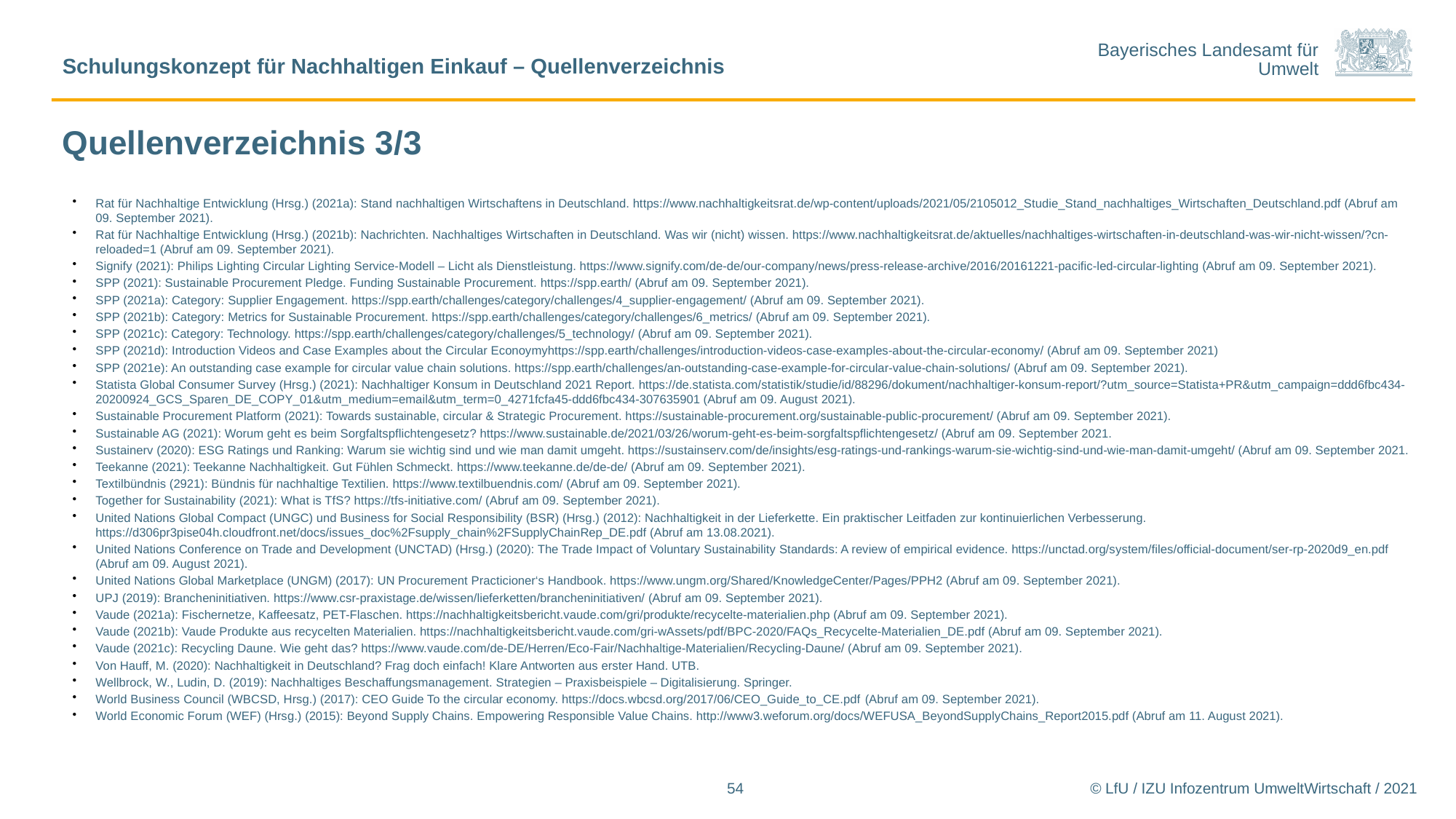

Schulungskonzept für Nachhaltigen Einkauf – Quellenverzeichnis
# Quellenverzeichnis 3/3
Rat für Nachhaltige Entwicklung (Hrsg.) (2021a): Stand nachhaltigen Wirtschaftens in Deutschland. https://www.nachhaltigkeitsrat.de/wp-content/uploads/2021/05/2105012_Studie_Stand_nachhaltiges_Wirtschaften_Deutschland.pdf (Abruf am 09. September 2021).
Rat für Nachhaltige Entwicklung (Hrsg.) (2021b): Nachrichten. Nachhaltiges Wirtschaften in Deutschland. Was wir (nicht) wissen. https://www.nachhaltigkeitsrat.de/aktuelles/nachhaltiges-wirtschaften-in-deutschland-was-wir-nicht-wissen/?cn-reloaded=1 (Abruf am 09. September 2021).
Signify (2021): Philips Lighting Circular Lighting Service-Modell – Licht als Dienstleistung. https://www.signify.com/de-de/our-company/news/press-release-archive/2016/20161221-pacific-led-circular-lighting (Abruf am 09. September 2021).
SPP (2021): Sustainable Procurement Pledge. Funding Sustainable Procurement. https://spp.earth/ (Abruf am 09. September 2021).
SPP (2021a): Category: Supplier Engagement. https://spp.earth/challenges/category/challenges/4_supplier-engagement/ (Abruf am 09. September 2021).
SPP (2021b): Category: Metrics for Sustainable Procurement. https://spp.earth/challenges/category/challenges/6_metrics/ (Abruf am 09. September 2021).
SPP (2021c): Category: Technology. https://spp.earth/challenges/category/challenges/5_technology/ (Abruf am 09. September 2021).
SPP (2021d): Introduction Videos and Case Examples about the Circular Econoymyhttps://spp.earth/challenges/introduction-videos-case-examples-about-the-circular-economy/ (Abruf am 09. September 2021)
SPP (2021e): An outstanding case example for circular value chain solutions. https://spp.earth/challenges/an-outstanding-case-example-for-circular-value-chain-solutions/ (Abruf am 09. September 2021).
Statista Global Consumer Survey (Hrsg.) (2021): Nachhaltiger Konsum in Deutschland 2021 Report. https://de.statista.com/statistik/studie/id/88296/dokument/nachhaltiger-konsum-report/?utm_source=Statista+PR&utm_campaign=ddd6fbc434-20200924_GCS_Sparen_DE_COPY_01&utm_medium=email&utm_term=0_4271fcfa45-ddd6fbc434-307635901 (Abruf am 09. August 2021).
Sustainable Procurement Platform (2021): Towards sustainable, circular & Strategic Procurement. https://sustainable-procurement.org/sustainable-public-procurement/ (Abruf am 09. September 2021).
Sustainable AG (2021): Worum geht es beim Sorgfaltspflichtengesetz? https://www.sustainable.de/2021/03/26/worum-geht-es-beim-sorgfaltspflichtengesetz/ (Abruf am 09. September 2021.
Sustainerv (2020): ESG Ratings und Ranking: Warum sie wichtig sind und wie man damit umgeht. https://sustainserv.com/de/insights/esg-ratings-und-rankings-warum-sie-wichtig-sind-und-wie-man-damit-umgeht/ (Abruf am 09. September 2021.
Teekanne (2021): Teekanne Nachhaltigkeit. Gut Fühlen Schmeckt. https://www.teekanne.de/de-de/ (Abruf am 09. September 2021).
Textilbündnis (2921): Bündnis für nachhaltige Textilien. https://www.textilbuendnis.com/ (Abruf am 09. September 2021).
Together for Sustainability (2021): What is TfS? https://tfs-initiative.com/ (Abruf am 09. September 2021).
United Nations Global Compact (UNGC) und Business for Social Responsibility (BSR) (Hrsg.) (2012): Nachhaltigkeit in der Lieferkette. Ein praktischer Leitfaden zur kontinuierlichen Verbesserung. https://d306pr3pise04h.cloudfront.net/docs/issues_doc%2Fsupply_chain%2FSupplyChainRep_DE.pdf (Abruf am 13.08.2021).
United Nations Conference on Trade and Development (UNCTAD) (Hrsg.) (2020): The Trade Impact of Voluntary Sustainability Standards: A review of empirical evidence. https://unctad.org/system/files/official-document/ser-rp-2020d9_en.pdf (Abruf am 09. August 2021).
United Nations Global Marketplace (UNGM) (2017): UN Procurement Practicioner‘s Handbook. https://www.ungm.org/Shared/KnowledgeCenter/Pages/PPH2 (Abruf am 09. September 2021).
UPJ (2019): Brancheninitiativen. https://www.csr-praxistage.de/wissen/lieferketten/brancheninitiativen/ (Abruf am 09. September 2021).
Vaude (2021a): Fischernetze, Kaffeesatz, PET-Flaschen. https://nachhaltigkeitsbericht.vaude.com/gri/produkte/recycelte-materialien.php (Abruf am 09. September 2021).
Vaude (2021b): Vaude Produkte aus recycelten Materialien. https://nachhaltigkeitsbericht.vaude.com/gri-wAssets/pdf/BPC-2020/FAQs_Recycelte-Materialien_DE.pdf (Abruf am 09. September 2021).
Vaude (2021c): Recycling Daune. Wie geht das? https://www.vaude.com/de-DE/Herren/Eco-Fair/Nachhaltige-Materialien/Recycling-Daune/ (Abruf am 09. September 2021).
Von Hauff, M. (2020): Nachhaltigkeit in Deutschland? Frag doch einfach! Klare Antworten aus erster Hand. UTB.
Wellbrock, W., Ludin, D. (2019): Nachhaltiges Beschaffungsmanagement. Strategien – Praxisbeispiele – Digitalisierung. Springer.
World Business Council (WBCSD, Hrsg.) (2017): CEO Guide To the circular economy. https://docs.wbcsd.org/2017/06/CEO_Guide_to_CE.pdf (Abruf am 09. September 2021).
World Economic Forum (WEF) (Hrsg.) (2015): Beyond Supply Chains. Empowering Responsible Value Chains. http://www3.weforum.org/docs/WEFUSA_BeyondSupplyChains_Report2015.pdf (Abruf am 11. August 2021).
54
© LfU / IZU Infozentrum UmweltWirtschaft / 2021